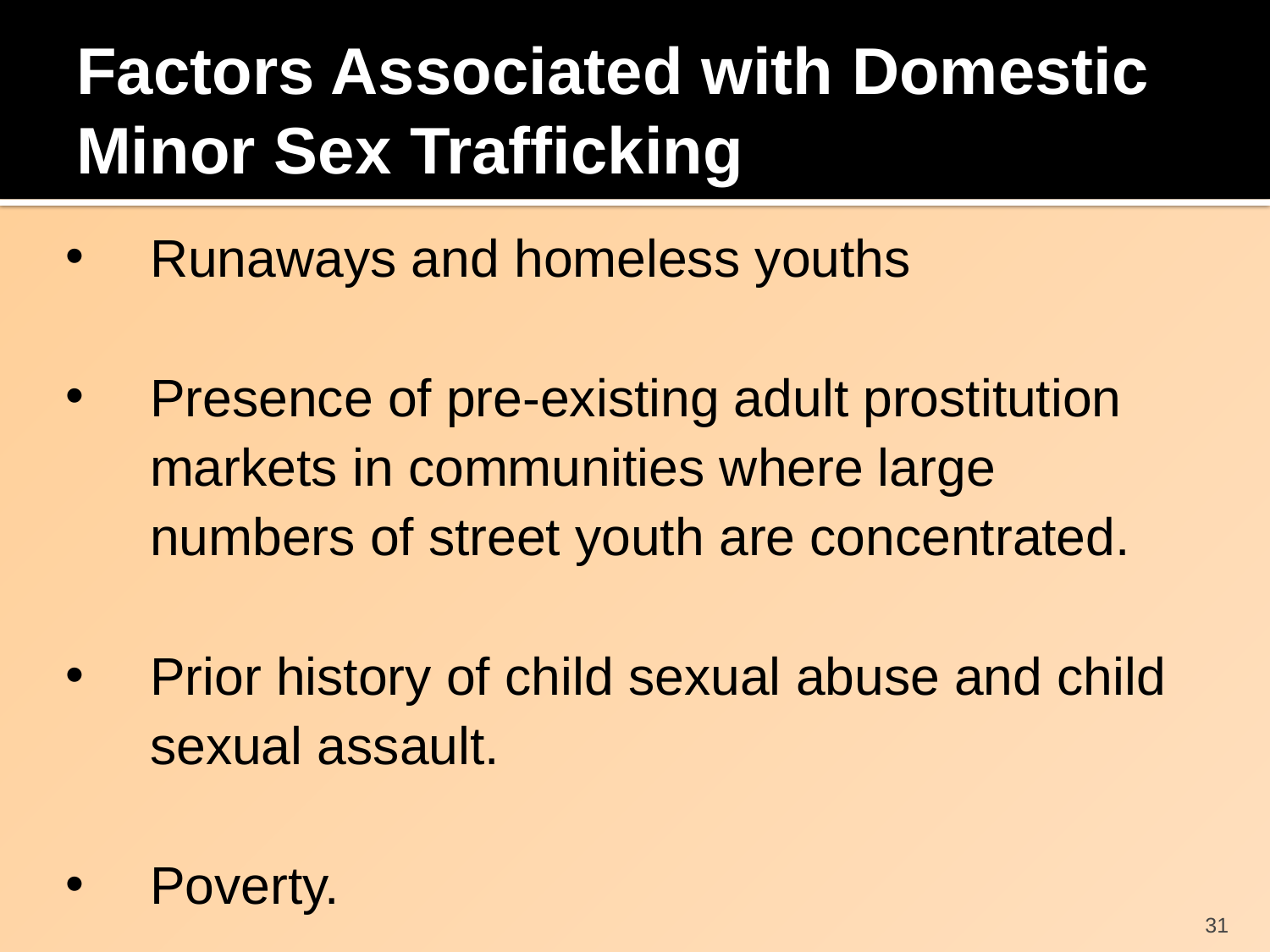

# Factors Associated with Domestic Minor Sex Trafficking
Runaways and homeless youths

Presence of pre-existing adult prostitution markets in communities where large numbers of street youth are concentrated.

Prior history of child sexual abuse and child sexual assault.

Poverty.
31